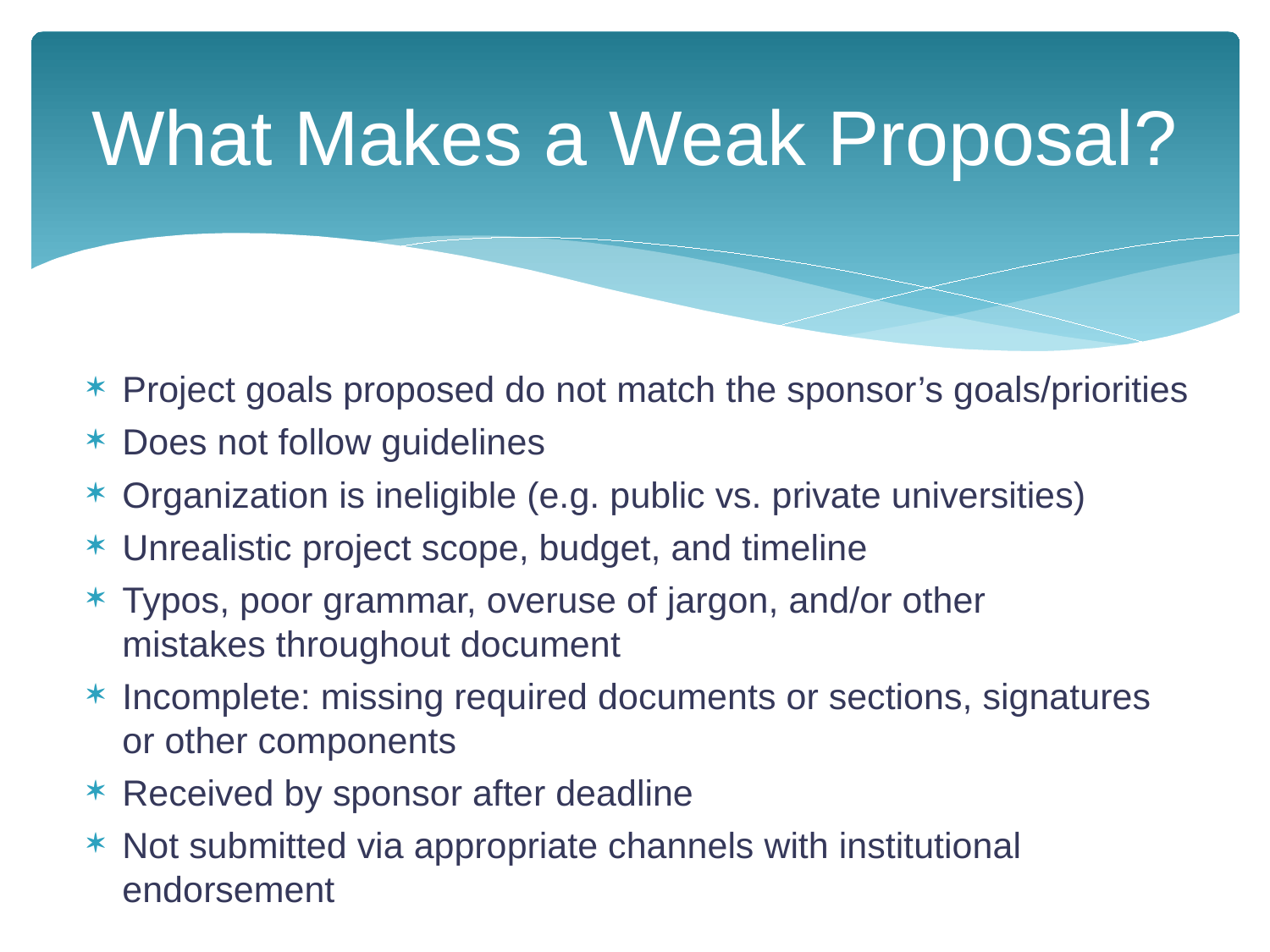

# What Makes a Weak Proposal?
Project goals proposed do not match the sponsor’s goals/priorities
Does not follow guidelines
Organization is ineligible (e.g. public vs. private universities)
Unrealistic project scope, budget, and timeline
Typos, poor grammar, overuse of jargon, and/or other
mistakes throughout document
Incomplete: missing required documents or sections, signatures
or other components
Received by sponsor after deadline
Not submitted via appropriate channels with institutional endorsement